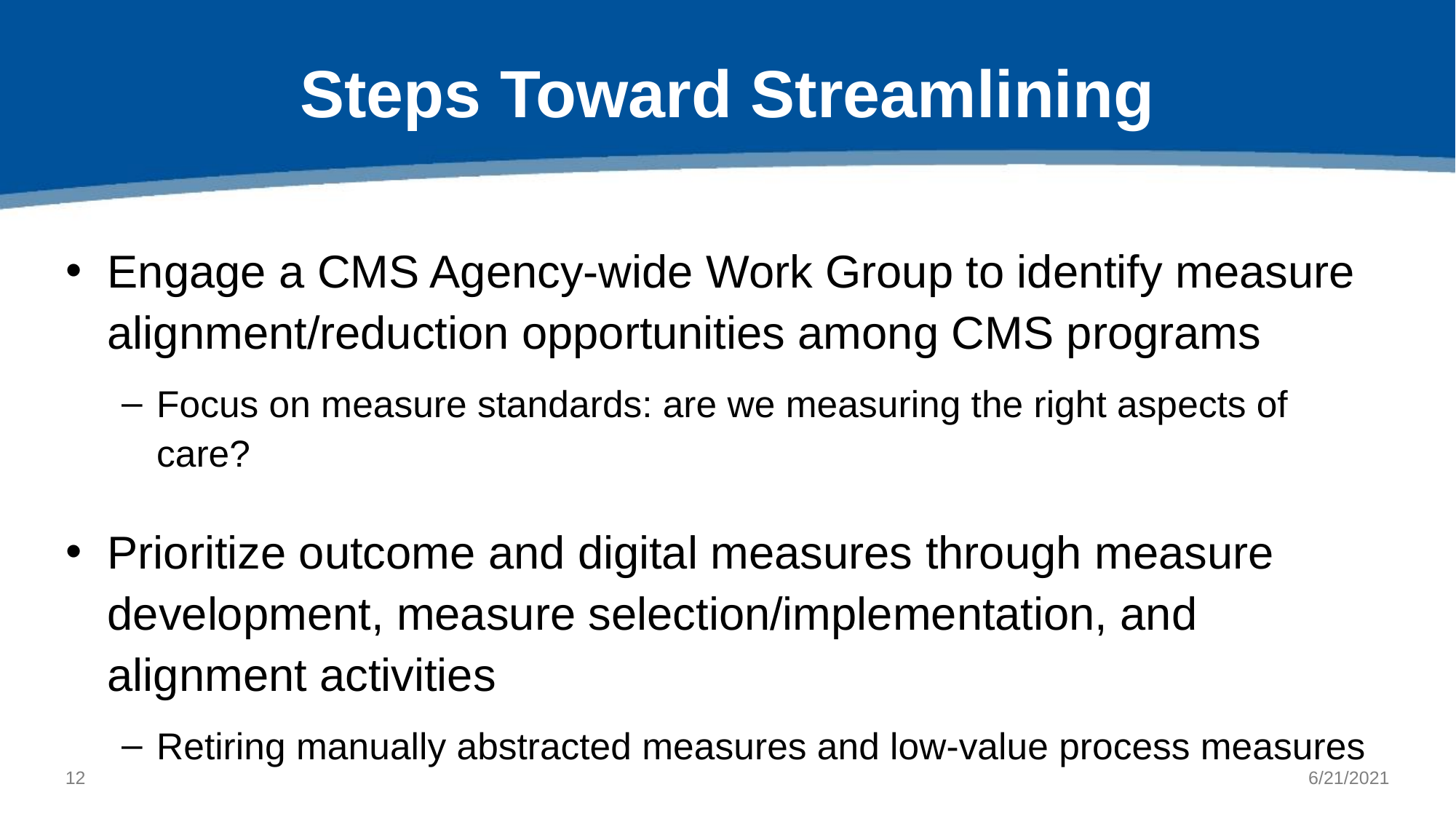

# Steps Toward Streamlining
Engage a CMS Agency-wide Work Group to identify measure alignment/reduction opportunities among CMS programs
Focus on measure standards: are we measuring the right aspects of care?
Prioritize outcome and digital measures through measure development, measure selection/implementation, and alignment activities
Retiring manually abstracted measures and low-value process measures

12
6/21/2021